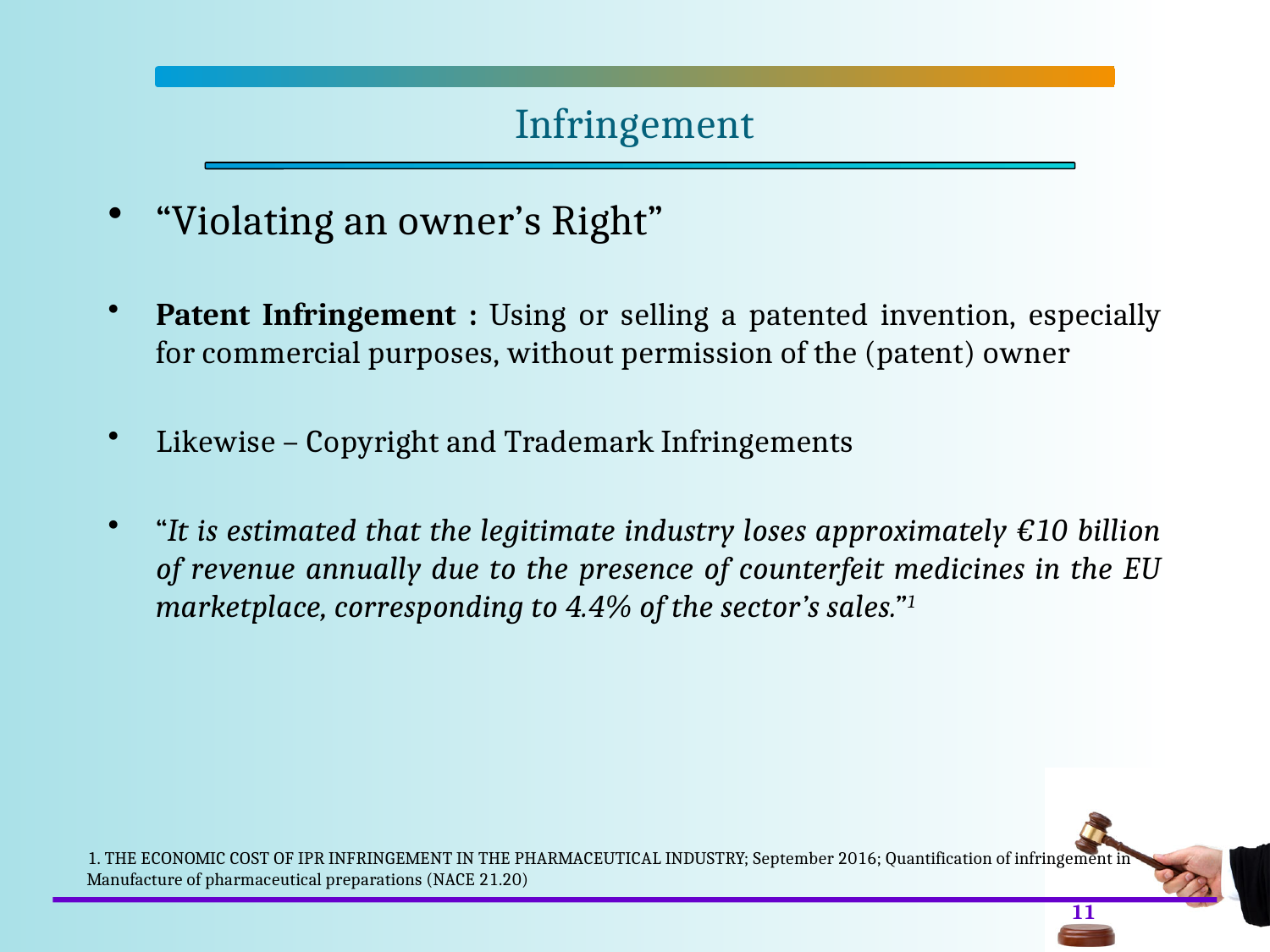

# Infringement
“Violating an owner’s Right”

Patent Infringement : Using or selling a patented invention, especially for commercial purposes, without permission of the (patent) owner

Likewise – Copyright and Trademark Infringements

“It is estimated that the legitimate industry loses approximately €10 billion of revenue annually due to the presence of counterfeit medicines in the EU marketplace, corresponding to 4.4% of the sector’s sales.”1
1. THE ECONOMIC COST OF IPR INFRINGEMENT IN THE PHARMACEUTICAL INDUSTRY; September 2016; Quantification of infringement in Manufacture of pharmaceutical preparations (NACE 21.20)